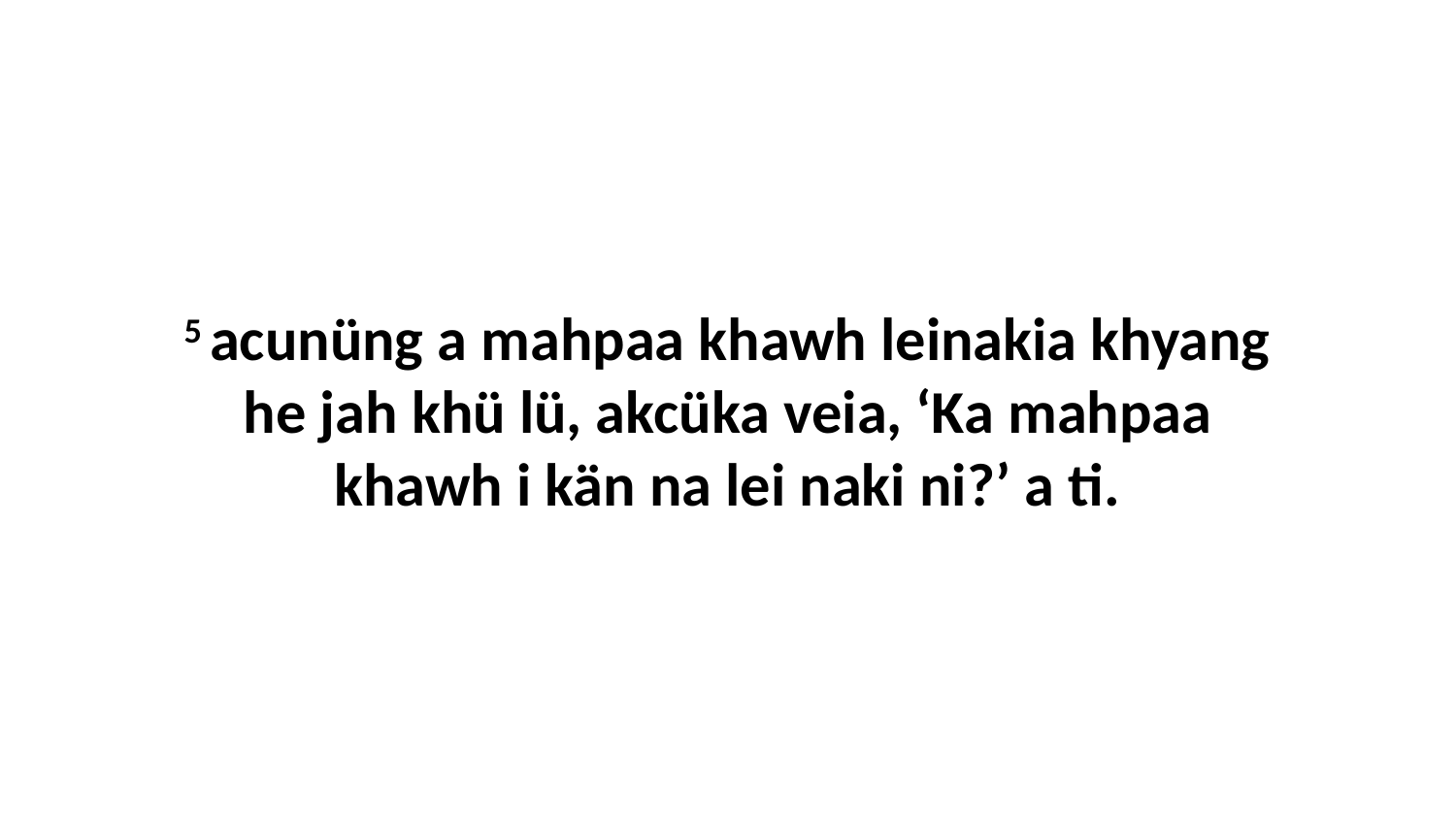

5 acunüng a mahpaa khawh leinakia khyang he jah khü lü, akcüka veia, ‘Ka mahpaa khawh i kän na lei naki ni?’ a ti.